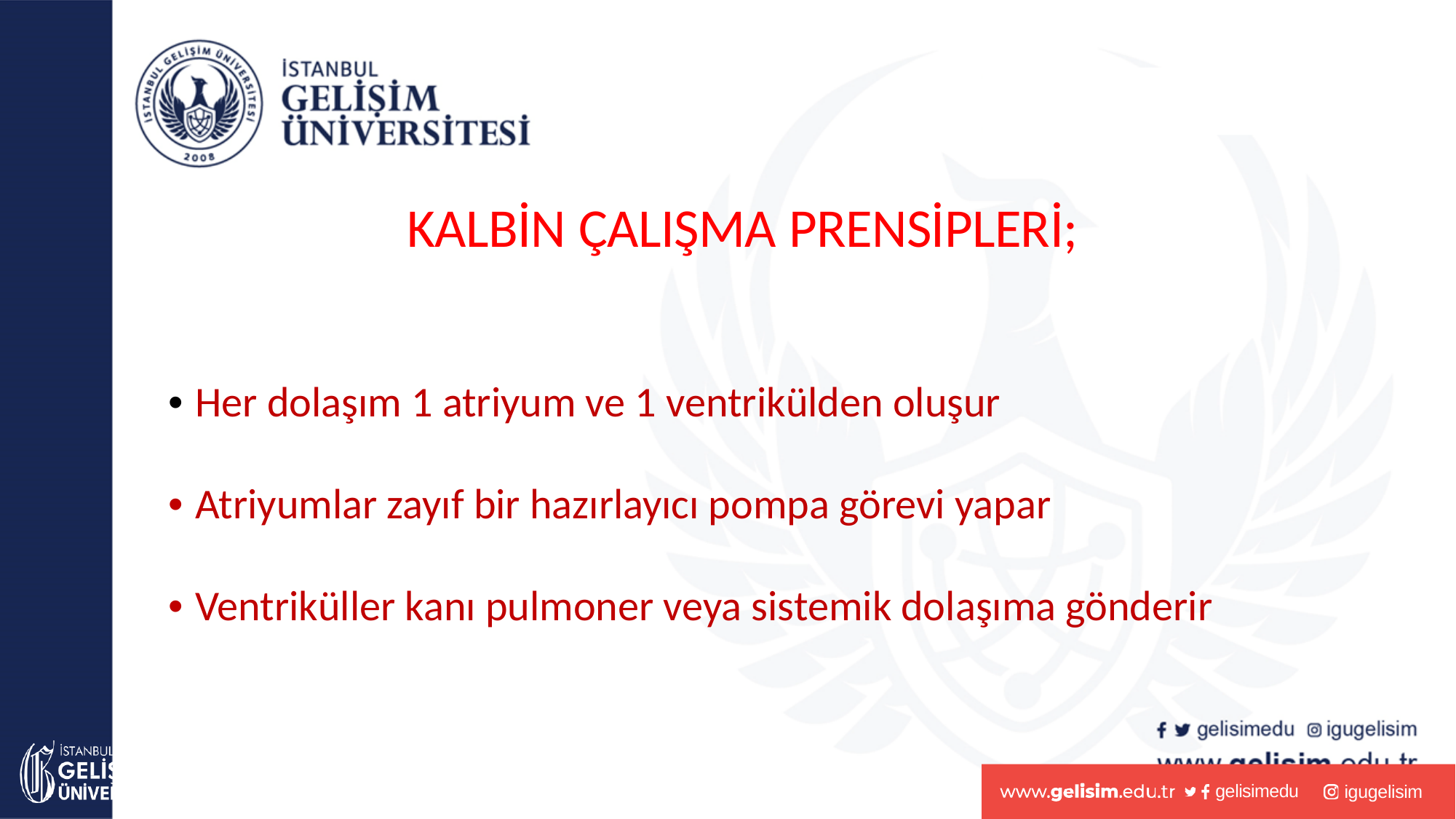

# KALBİN ÇALIŞMA PRENSİPLERİ; • Her dolaşım 1 atriyum ve 1 ventrikülden oluşur • Atriyumlar zayıf bir hazırlayıcı pompa görevi yapar • Ventriküller kanı pulmoner veya sistemik dolaşıma gönderir

gelisimedu
igugelisim